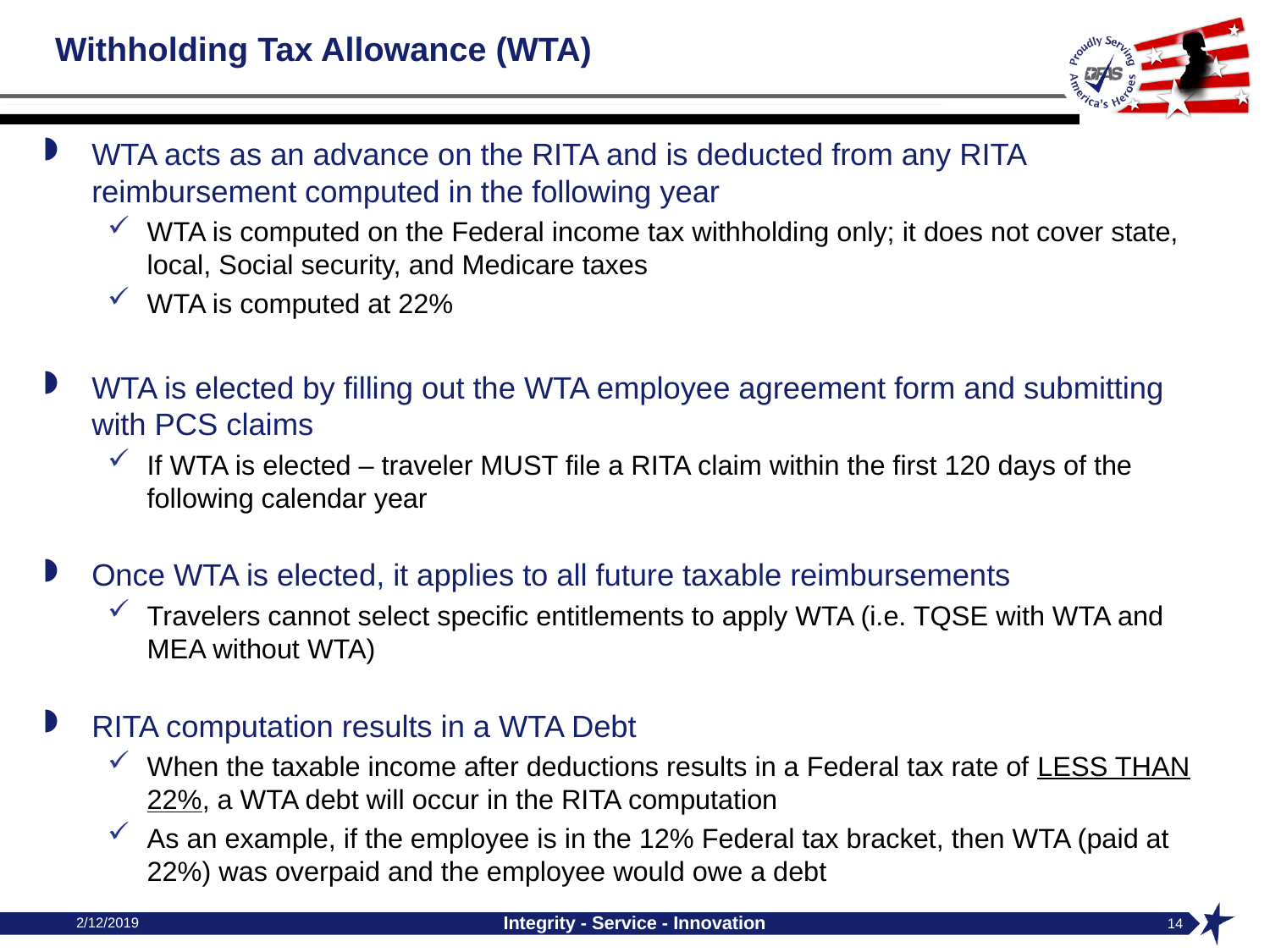

# Withholding Tax Allowance (WTA)

WTA acts as an advance on the RITA and is deducted from any RITA reimbursement computed in the following year
WTA is computed on the Federal income tax withholding only; it does not cover state, local, Social security, and Medicare taxes
WTA is computed at 22%

WTA is elected by filling out the WTA employee agreement form and submitting with PCS claims
If WTA is elected – traveler MUST file a RITA claim within the first 120 days of the following calendar year

Once WTA is elected, it applies to all future taxable reimbursements
Travelers cannot select specific entitlements to apply WTA (i.e. TQSE with WTA and MEA without WTA)

RITA computation results in a WTA Debt
When the taxable income after deductions results in a Federal tax rate of LESS THAN 22%, a WTA debt will occur in the RITA computation
As an example, if the employee is in the 12% Federal tax bracket, then WTA (paid at 22%) was overpaid and the employee would owe a debt

2/12/2019
Integrity - Service - Innovation
14